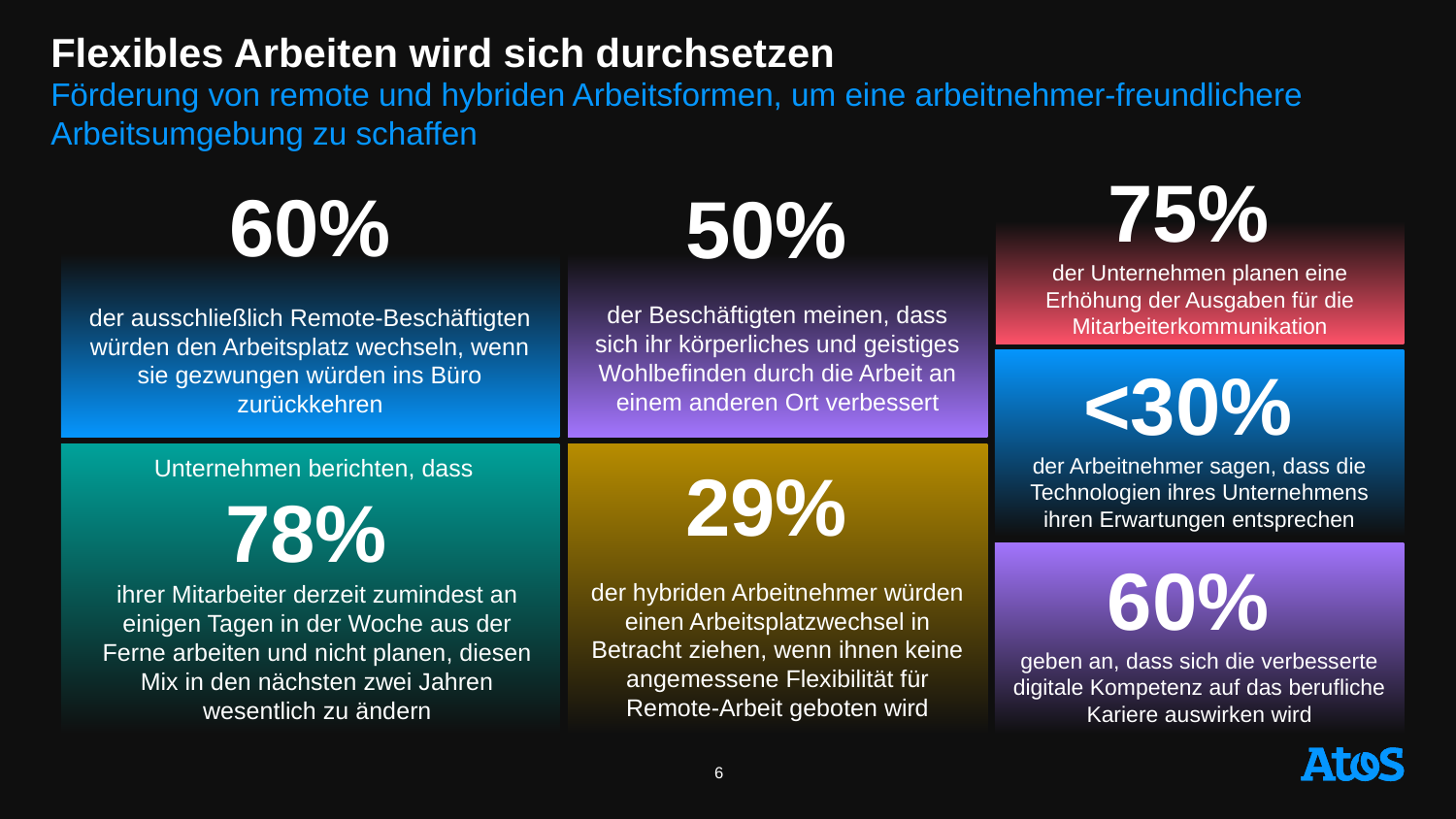

# Flexibles Arbeiten wird sich durchsetzen
Förderung von remote und hybriden Arbeitsformen, um eine arbeitnehmer-freundlichere Arbeitsumgebung zu schaffen
75%
der Unternehmen planen eine Erhöhung der Ausgaben für die Mitarbeiterkommunikation
60%
der ausschließlich Remote-Beschäftigten würden den Arbeitsplatz wechseln, wenn sie gezwungen würden ins Büro zurückkehren
50%
der Beschäftigten meinen, dass sich ihr körperliches und geistiges Wohlbefinden durch die Arbeit an einem anderen Ort verbessert
<30%
der Arbeitnehmer sagen, dass die Technologien ihres Unternehmens ihren Erwartungen entsprechen
29%
der hybriden Arbeitnehmer würden einen Arbeitsplatzwechsel in Betracht ziehen, wenn ihnen keine angemessene Flexibilität für Remote-Arbeit geboten wird
Unternehmen berichten, dass
78%
ihrer Mitarbeiter derzeit zumindest an einigen Tagen in der Woche aus der Ferne arbeiten und nicht planen, diesen Mix in den nächsten zwei Jahren wesentlich zu ändern
60%
geben an, dass sich die verbesserte digitale Kompetenz auf das berufliche Kariere auswirken wird
6